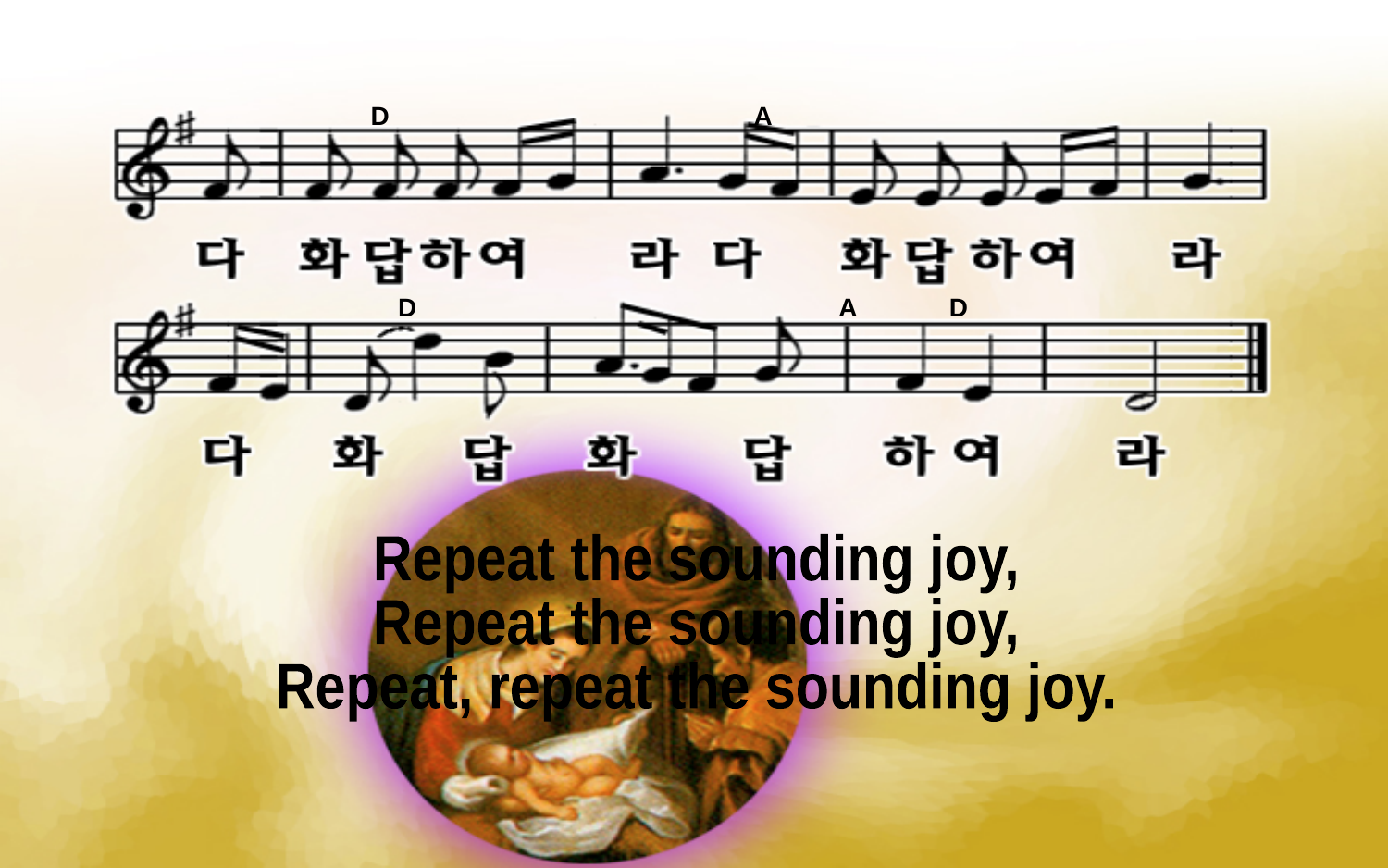

D                                                   A
D                                                           A             D
Repeat the sounding joy,
Repeat the sounding joy,
Repeat, repeat the sounding joy.